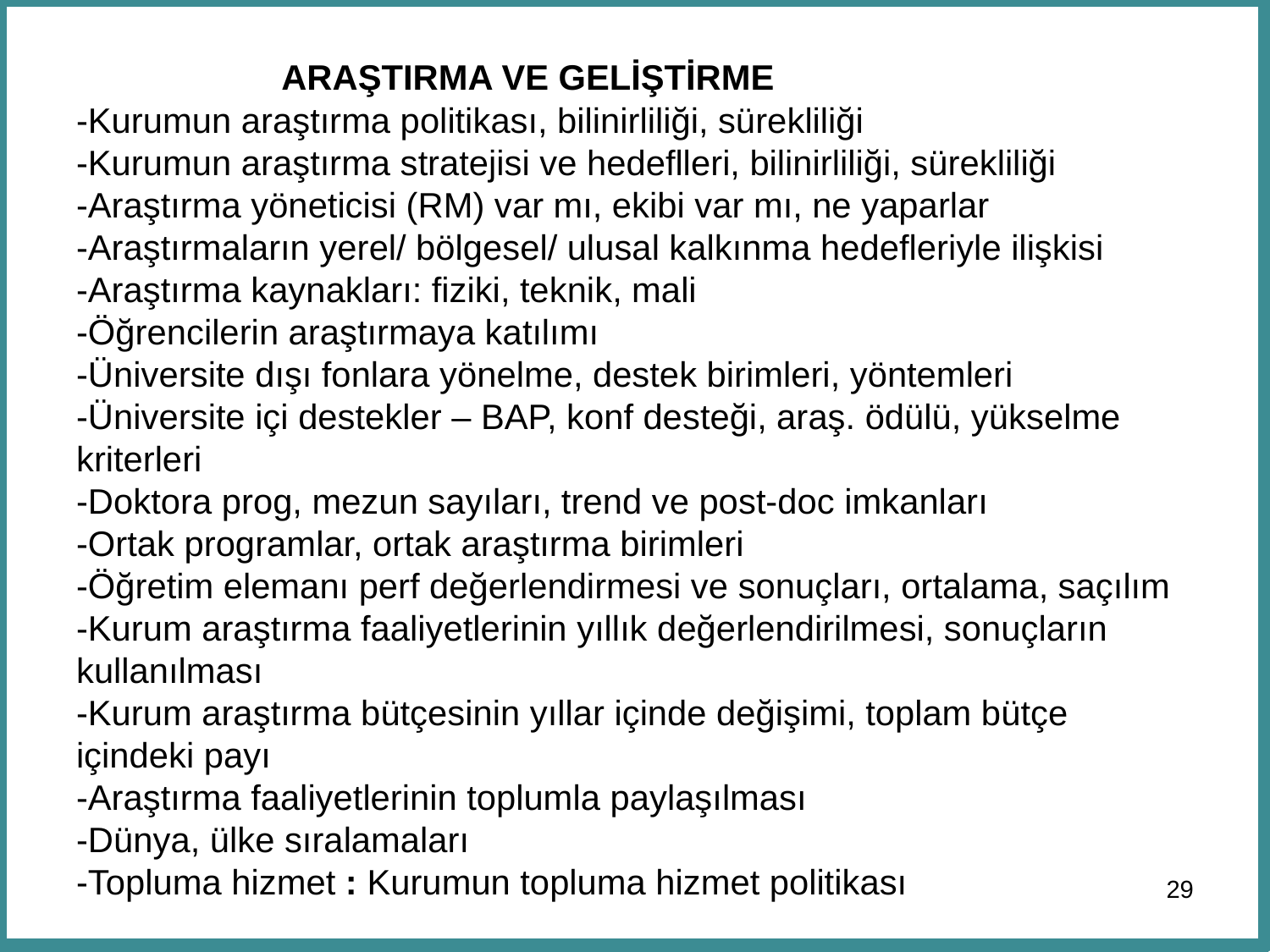

# ARAŞTIRMA VE GELİŞTİRME -Kurumun araştırma politikası, bilinirliliği, sürekliliği -Kurumun araştırma stratejisi ve hedeflleri, bilinirliliği, sürekliliği -Araştırma yöneticisi (RM) var mı, ekibi var mı, ne yaparlar -Araştırmaların yerel/ bölgesel/ ulusal kalkınma hedefleriyle ilişkisi -Araştırma kaynakları: fiziki, teknik, mali -Öğrencilerin araştırmaya katılımı -Üniversite dışı fonlara yönelme, destek birimleri, yöntemleri -Üniversite içi destekler – BAP, konf desteği, araş. ödülü, yükselme kriterleri -Doktora prog, mezun sayıları, trend ve post-doc imkanları -Ortak programlar, ortak araştırma birimleri -Öğretim elemanı perf değerlendirmesi ve sonuçları, ortalama, saçılım -Kurum araştırma faaliyetlerinin yıllık değerlendirilmesi, sonuçların kullanılması -Kurum araştırma bütçesinin yıllar içinde değişimi, toplam bütçe içindeki payı -Araştırma faaliyetlerinin toplumla paylaşılması -Dünya, ülke sıralamaları -Topluma hizmet : Kurumun topluma hizmet politikası
29